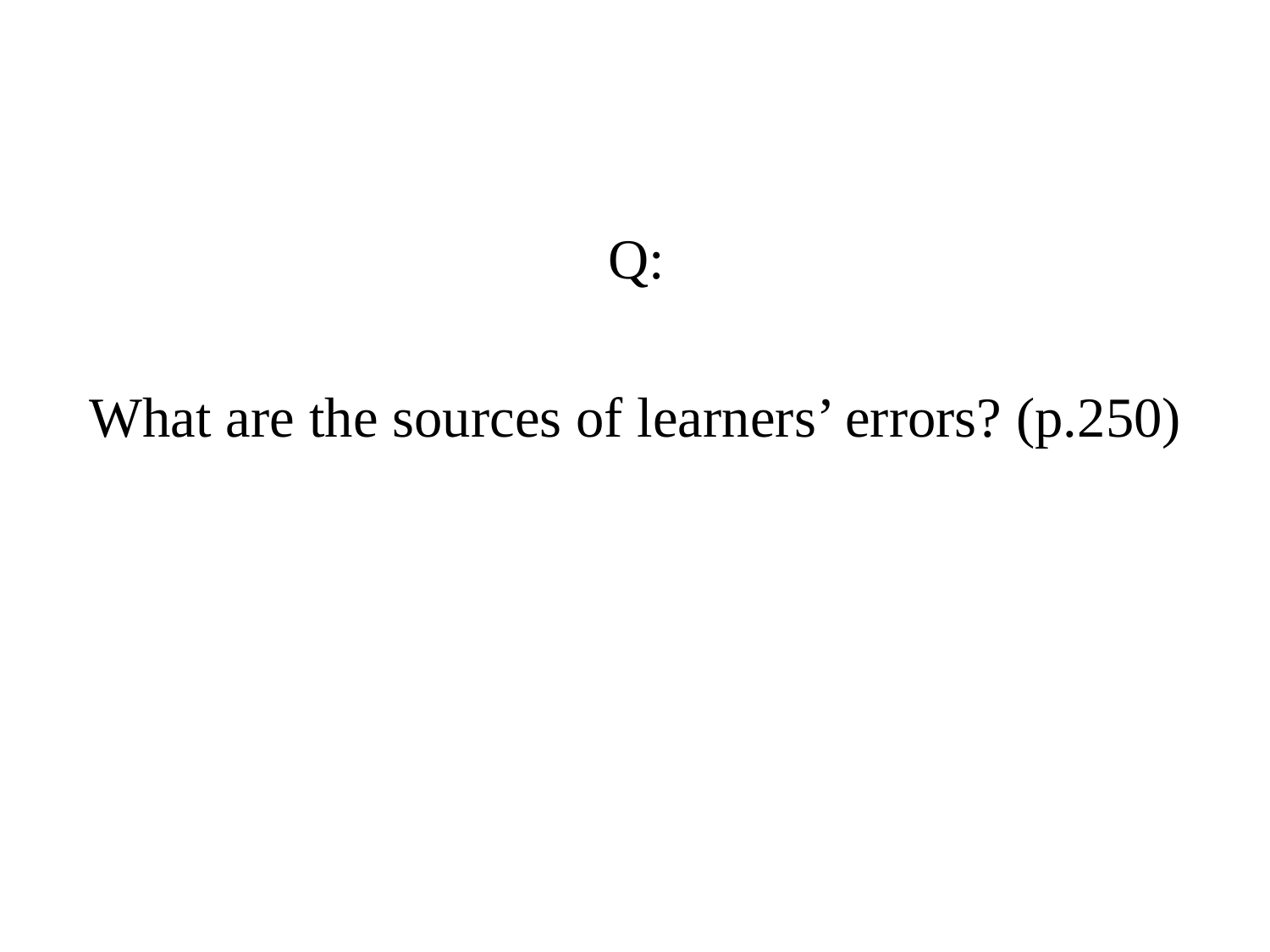

Q:

What are the sources of learners’ errors? (p.250)